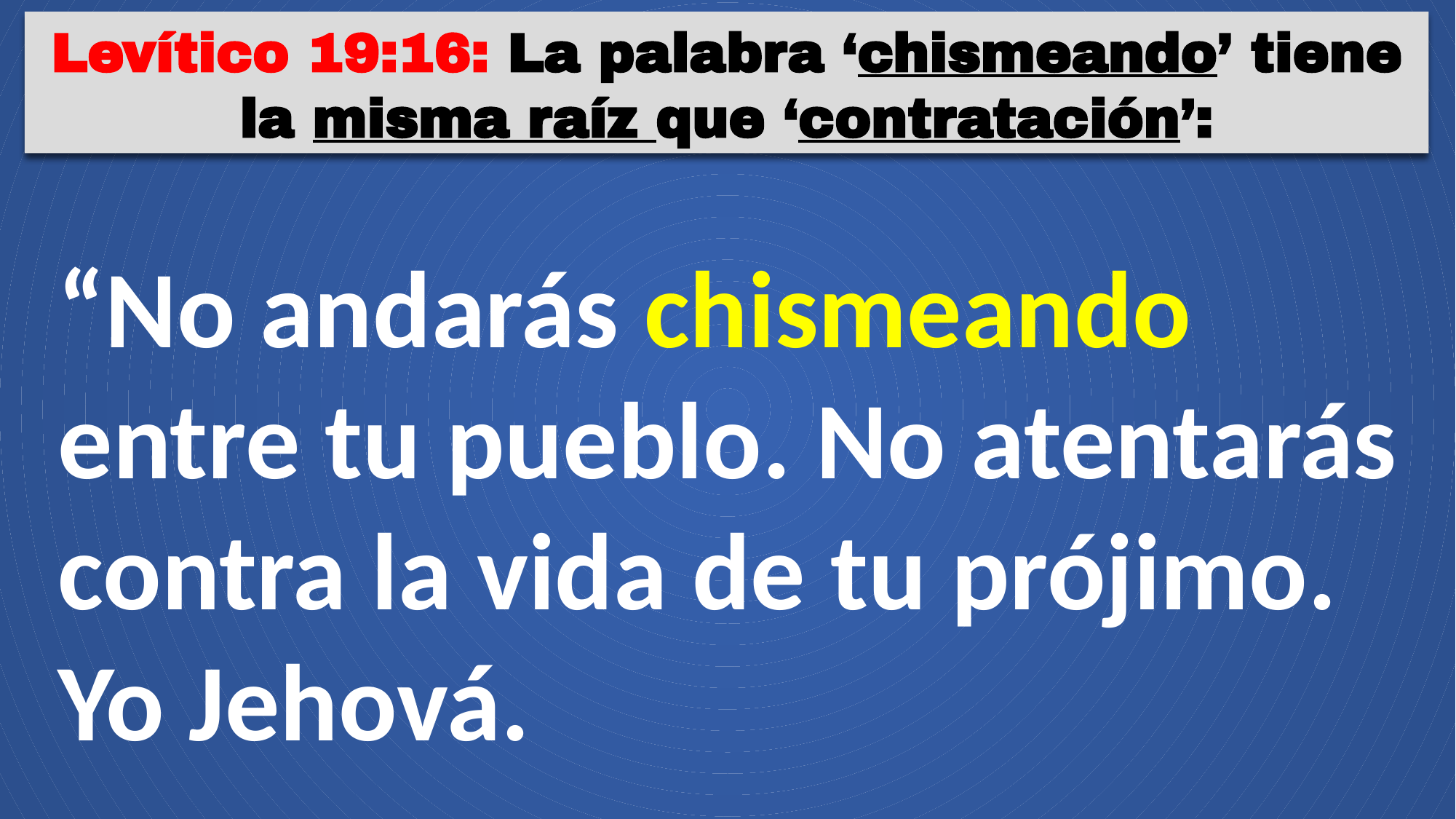

Levítico 19:16: La palabra ‘chismeando’ tiene la misma raíz que ‘contratación’:
“No andarás chismeando entre tu pueblo. No atentarás contra la vida de tu prójimo. Yo Jehová.